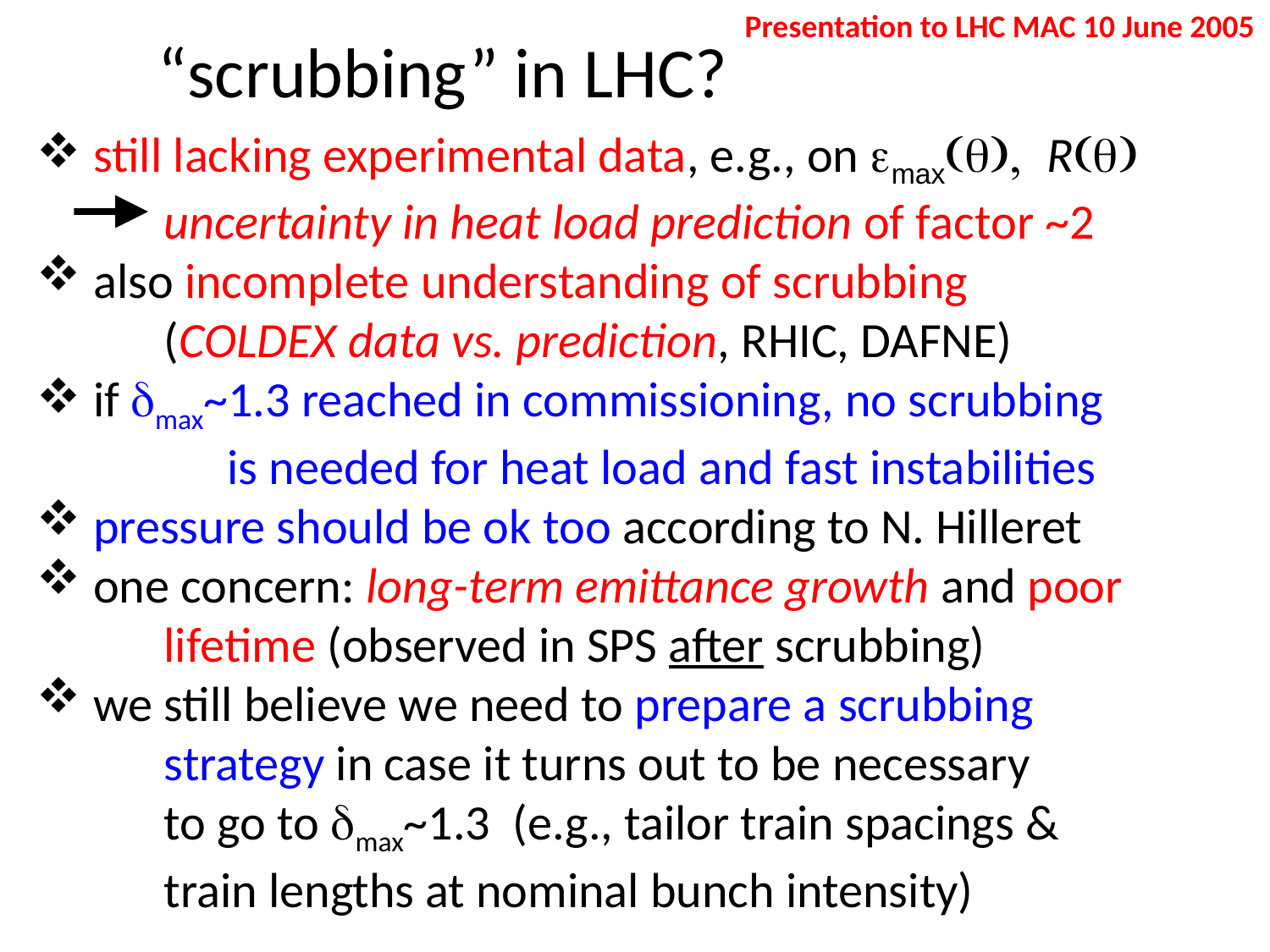

Presentation to LHC MAC 10 June 2005
 “scrubbing” in LHC?
 still lacking experimental data, e.g., on εmax(θ), R(θ)
	uncertainty in heat load prediction of factor ~2
 also incomplete understanding of scrubbing
	(COLDEX data vs. prediction, RHIC, DAFNE)
 if δmax~1.3 reached in commissioning, no scrubbing
	is needed for heat load and fast instabilities
 pressure should be ok too according to N. Hilleret
 one concern: long-term emittance growth and poor
	lifetime (observed in SPS after scrubbing)
 we still believe we need to prepare a scrubbing
	strategy in case it turns out to be necessary
	to go to δmax~1.3  (e.g., tailor train spacings &
	train lengths at nominal bunch intensity)